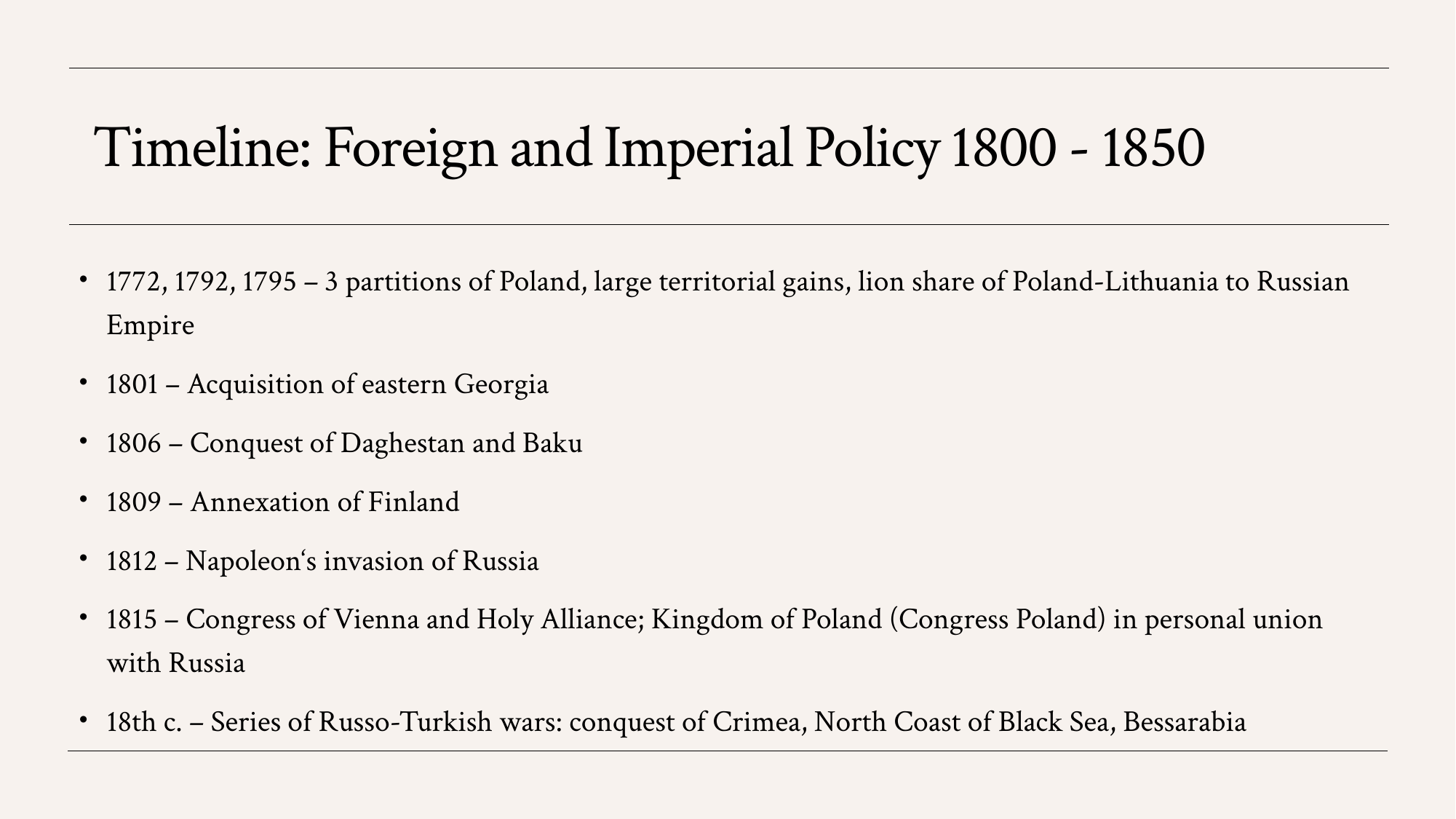

# Timeline: Foreign and Imperial Policy 1800 - 1850
1772, 1792, 1795 – 3 partitions of Poland, large territorial gains, lion share of Poland-Lithuania to Russian Empire
1801 – Acquisition of eastern Georgia
1806 – Conquest of Daghestan and Baku
1809 – Annexation of Finland
1812 – Napoleon‘s invasion of Russia
1815 – Congress of Vienna and Holy Alliance; Kingdom of Poland (Congress Poland) in personal union with Russia
18th c. – Series of Russo-Turkish wars: conquest of Crimea, North Coast of Black Sea, Bessarabia